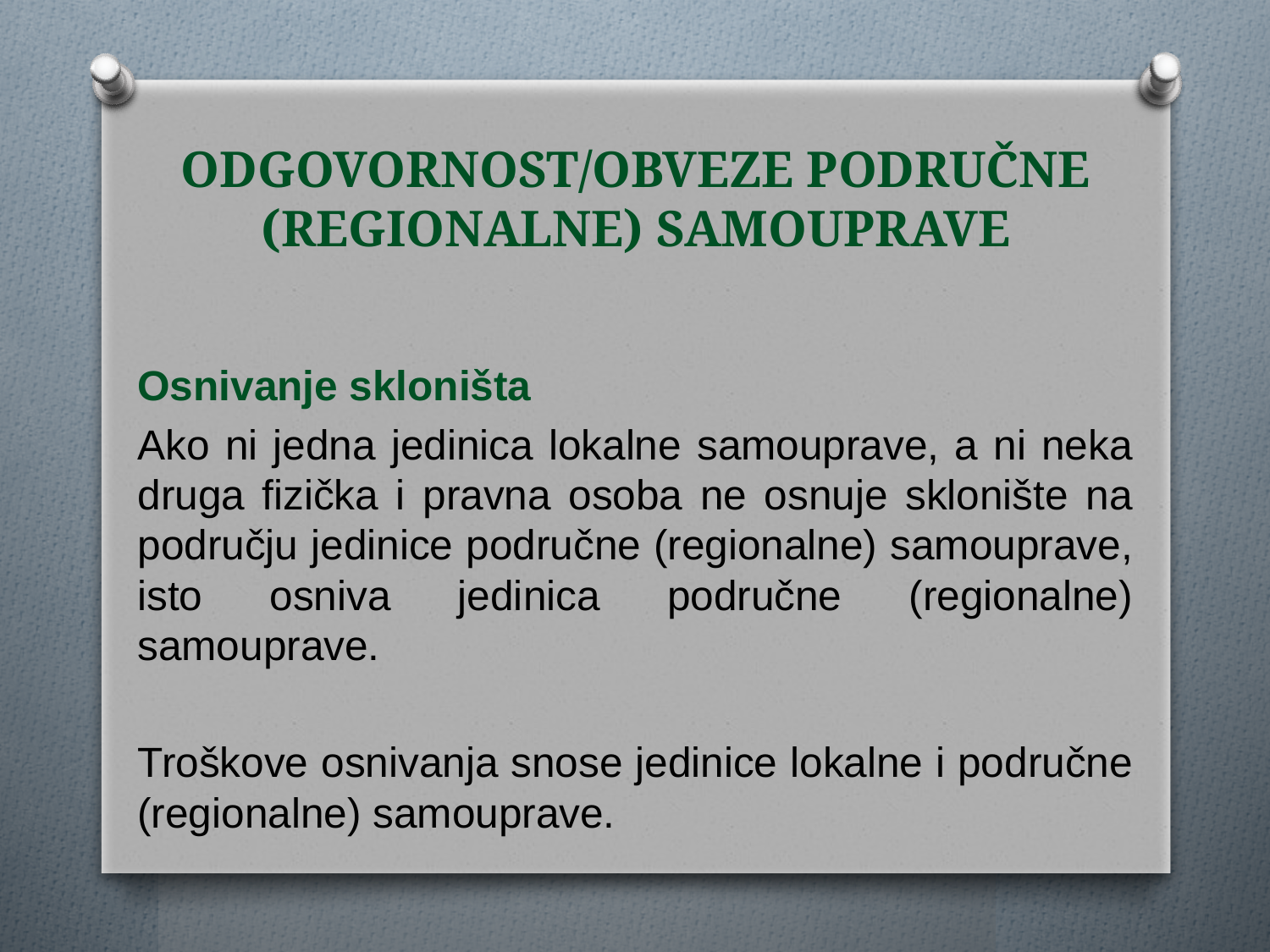

# ODGOVORNOST/OBVEZE PODRUČNE (REGIONALNE) SAMOUPRAVE

Osnivanje skloništa
Ako ni jedna jedinica lokalne samouprave, a ni neka druga fizička i pravna osoba ne osnuje sklonište na području jedinice područne (regionalne) samouprave, isto osniva jedinica područne (regionalne) samouprave.

Troškove osnivanja snose jedinice lokalne i područne (regionalne) samouprave.